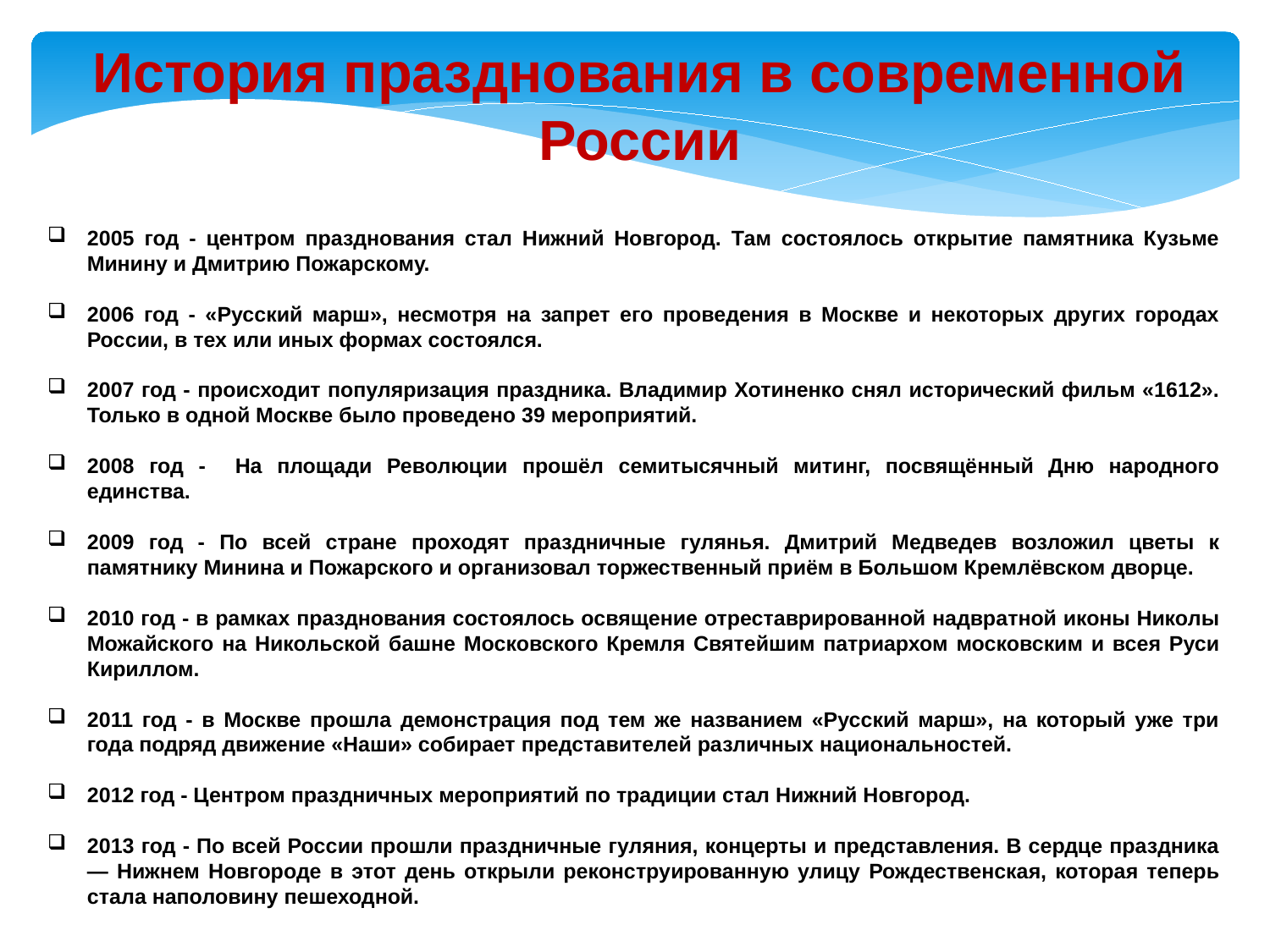

История празднования в современной России
2005 год - центром празднования стал Нижний Новгород. Там состоялось открытие памятника Кузьме Минину и Дмитрию Пожарскому.

2006 год - «Русский марш», несмотря на запрет его проведения в Москве и некоторых других городах России, в тех или иных формах состоялся.

2007 год - происходит популяризация праздника. Владимир Хотиненко снял исторический фильм «1612». Только в одной Москве было проведено 39 мероприятий.

2008 год -  На площади Революции прошёл семитысячный митинг, посвящённый Дню народного единства.

2009 год - По всей стране проходят праздничные гулянья. Дмитрий Медведев возложил цветы к памятнику Минина и Пожарского и организовал торжественный приём в Большом Кремлёвском дворце.

2010 год - в рамках празднования состоялось освящение отреставрированной надвратной иконы Николы Можайского на Никольской башне Московского Кремля Святейшим патриархом московским и всея Руси Кириллом.

2011 год - в Москве прошла демонстрация под тем же названием «Русский марш», на который уже три года подряд движение «Наши» собирает представителей различных национальностей.

2012 год - Центром праздничных мероприятий по традиции стал Нижний Новгород.

2013 год - По всей России прошли праздничные гуляния, концерты и представления. В сердце праздника — Нижнем Новгороде в этот день открыли реконструированную улицу Рождественская, которая теперь стала наполовину пешеходной.